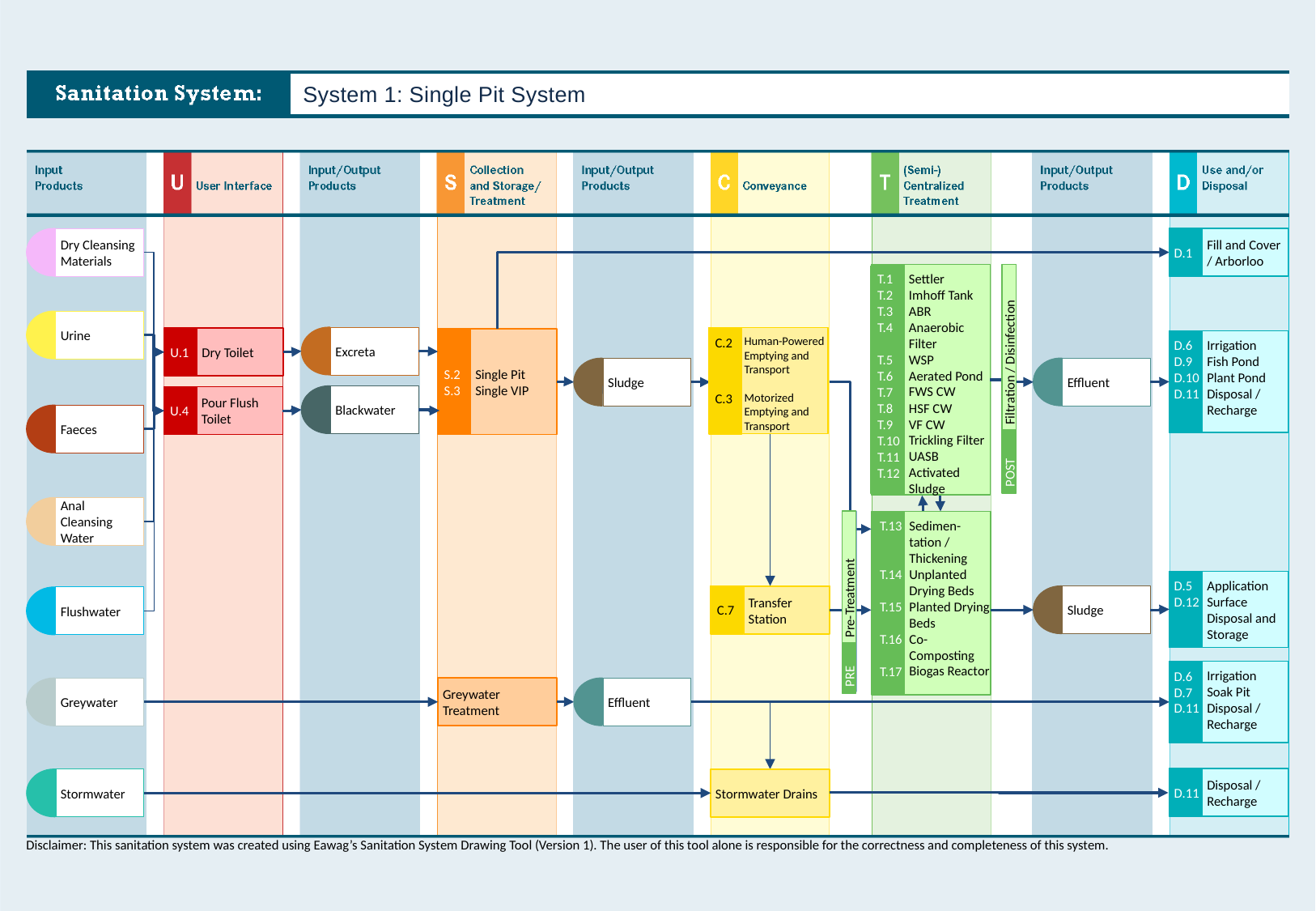

System 1: Single Pit System

Dry Cleansing Materials

D.1
Fill and Cover / Arborloo
T.1
T.2
T.3
T.4

T.5
T.6
T.7
T.8
T.9
T.10
T.11
T.12
Settler
Imhoff Tank
ABR
Anaerobic Filter
WSP
Aerated Pond
FWS CW
HSF CW
VF CW
Trickling Filter
UASB
Activated Sludge

Filtration / Disinfection
POST

Urine

Excreta

Human-Powered Emptying and Transport

Motorized Emptying and Transport

C.2

C.3

U.1
Dry Toilet

S.2
S.3
Single Pit
Single VIP

D.6
D.9
D.10
D.11
Irrigation
Fish Pond
Plant Pond
Disposal / Recharge

Effluent

Sludge

Blackwater
U.4
Pour Flush Toilet

Faeces

Anal Cleansing Water

PRE
Pre-Treatment

T.13

T.14

T.15

T.16

T.17
Sedimen-tation / Thickening
Unplanted Drying Beds
Planted Drying Beds
Co-Composting
Biogas Reactor

D.5
D.12
Application
Surface Disposal and Storage

C.7
Transfer Station

Sludge

Flushwater

D.6
D.7
D.11
Irrigation
Soak Pit
Disposal / Recharge
Greywater Treatment

Effluent

Greywater

D.11
Disposal / Recharge

Stormwater

Stormwater Drains